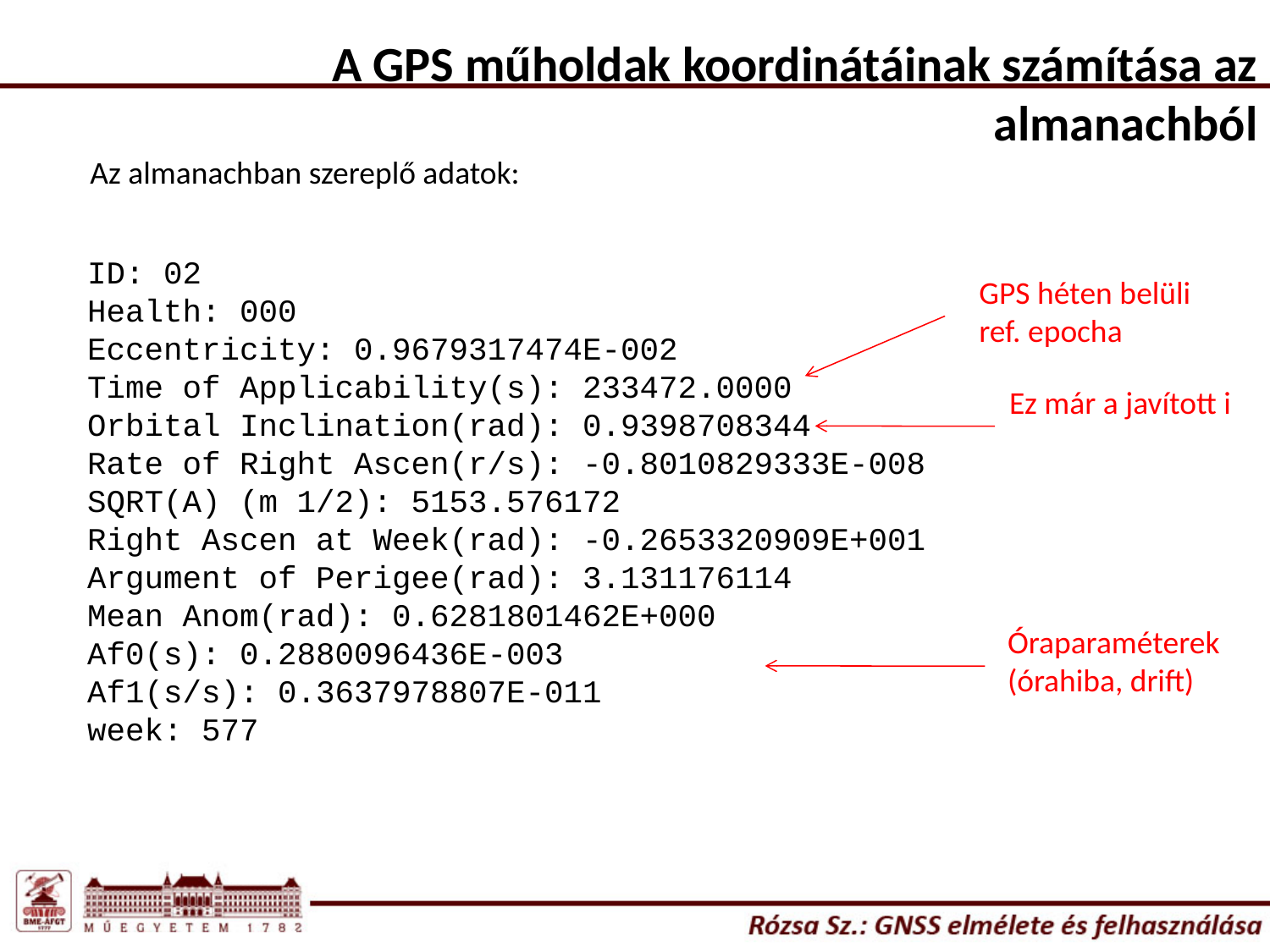

A GPS műholdak koordinátáinak számítása az almanachból
Az almanachban szereplő adatok:
ID: 02
Health: 000
Eccentricity: 0.9679317474E-002
Time of Applicability(s): 233472.0000
Orbital Inclination(rad): 0.9398708344
Rate of Right Ascen(r/s): -0.8010829333E-008
SQRT(A) (m 1/2): 5153.576172
Right Ascen at Week(rad): -0.2653320909E+001 Argument of Perigee(rad): 3.131176114
Mean Anom(rad): 0.6281801462E+000
Af0(s): 0.2880096436E-003
Af1(s/s): 0.3637978807E-011
week: 577
GPS héten belüli
ref. epocha
Ez már a javított i
Óraparaméterek (órahiba, drift)